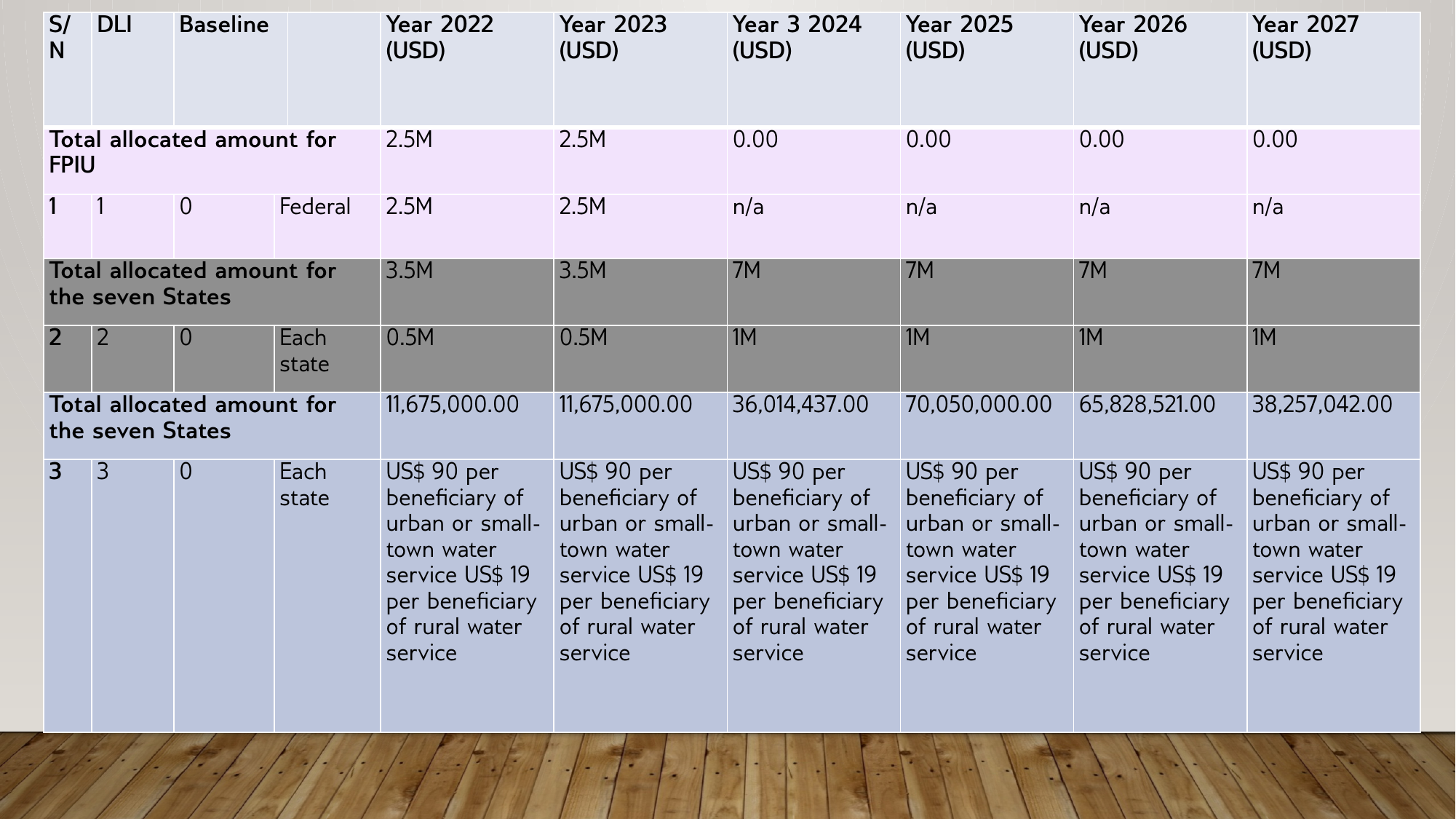

| S/N | DLI | Baseline |  |  | Year 2022 (USD) | Year 2023 (USD) | Year 3 2024 (USD) | Year 2025 (USD) | Year 2026 (USD) | Year 2027 (USD) |
| --- | --- | --- | --- | --- | --- | --- | --- | --- | --- | --- |
| Total allocated amount for FPIU |  |  |  |  | 2.5M | 2.5M | 0.00 | 0.00 | 0.00 | 0.00 |
| 1 | 1 | 0 | Federal |  | 2.5M | 2.5M | n/a | n/a | n/a | n/a |
| Total allocated amount for the seven States |  |  |  |  | 3.5M | 3.5M | 7M | 7M | 7M | 7M |
| 2 | 2 | 0 | Each state |  | 0.5M | 0.5M | 1M | 1M | 1M | 1M |
| Total allocated amount for the seven States |  |  |  |  | 11,675,000.00 | 11,675,000.00 | 36,014,437.00 | 70,050,000.00 | 65,828,521.00 | 38,257,042.00 |
| 3 | 3 | 0 | Each state |  | US$ 90 per beneficiary of urban or small-town water service US$ 19 per beneficiary of rural water service | US$ 90 per beneficiary of urban or small-town water service US$ 19 per beneficiary of rural water service | US$ 90 per beneficiary of urban or small-town water service US$ 19 per beneficiary of rural water service | US$ 90 per beneficiary of urban or small-town water service US$ 19 per beneficiary of rural water service | US$ 90 per beneficiary of urban or small-town water service US$ 19 per beneficiary of rural water service | US$ 90 per beneficiary of urban or small-town water service US$ 19 per beneficiary of rural water service |